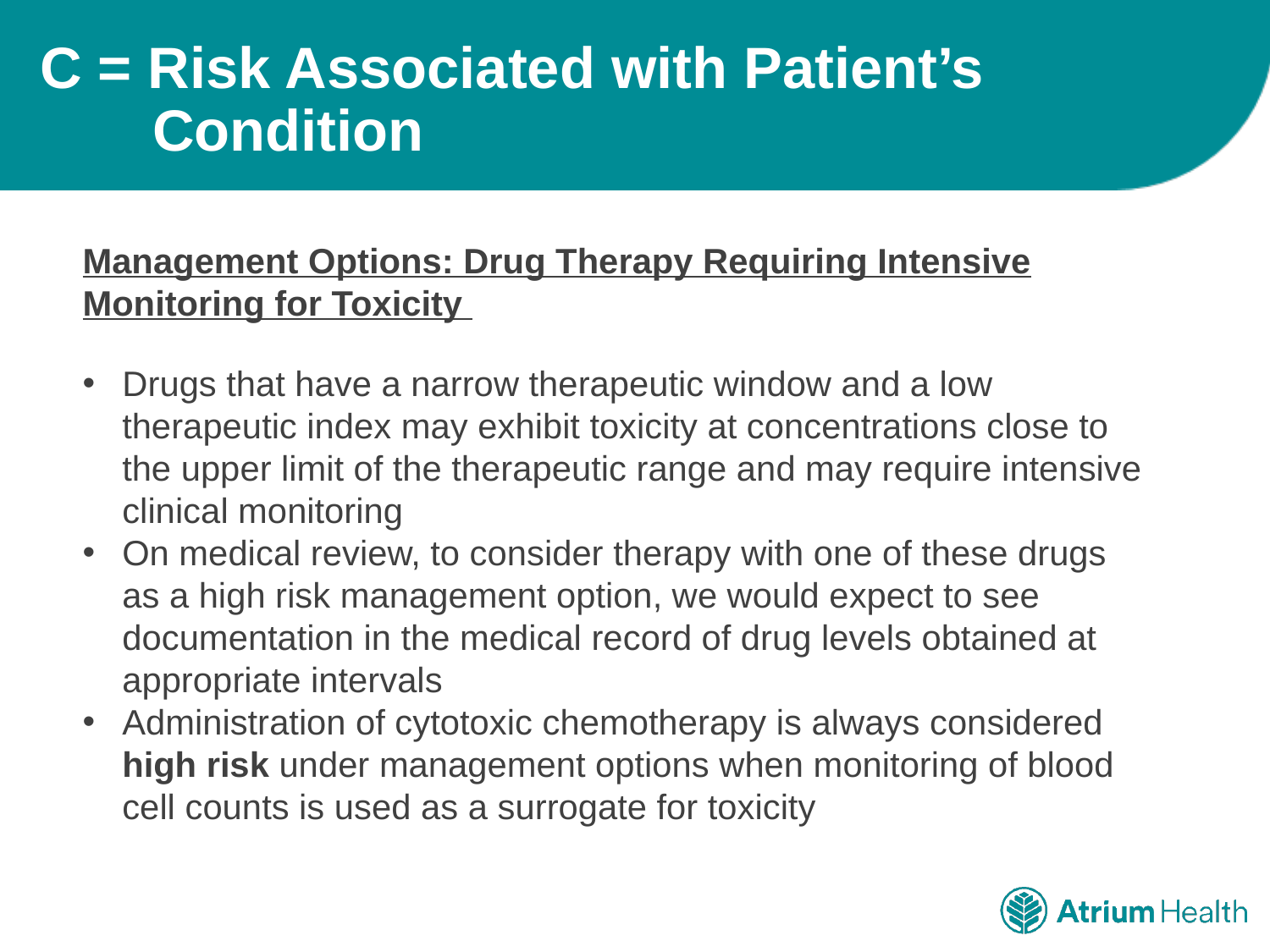

# C = Risk Associated with Patient’s Condition
Management Options: Drug Therapy Requiring Intensive Monitoring for Toxicity

Drugs that have a narrow therapeutic window and a low therapeutic index may exhibit toxicity at concentrations close to the upper limit of the therapeutic range and may require intensive clinical monitoring
On medical review, to consider therapy with one of these drugs as a high risk management option, we would expect to see documentation in the medical record of drug levels obtained at appropriate intervals
Administration of cytotoxic chemotherapy is always considered high risk under management options when monitoring of blood cell counts is used as a surrogate for toxicity